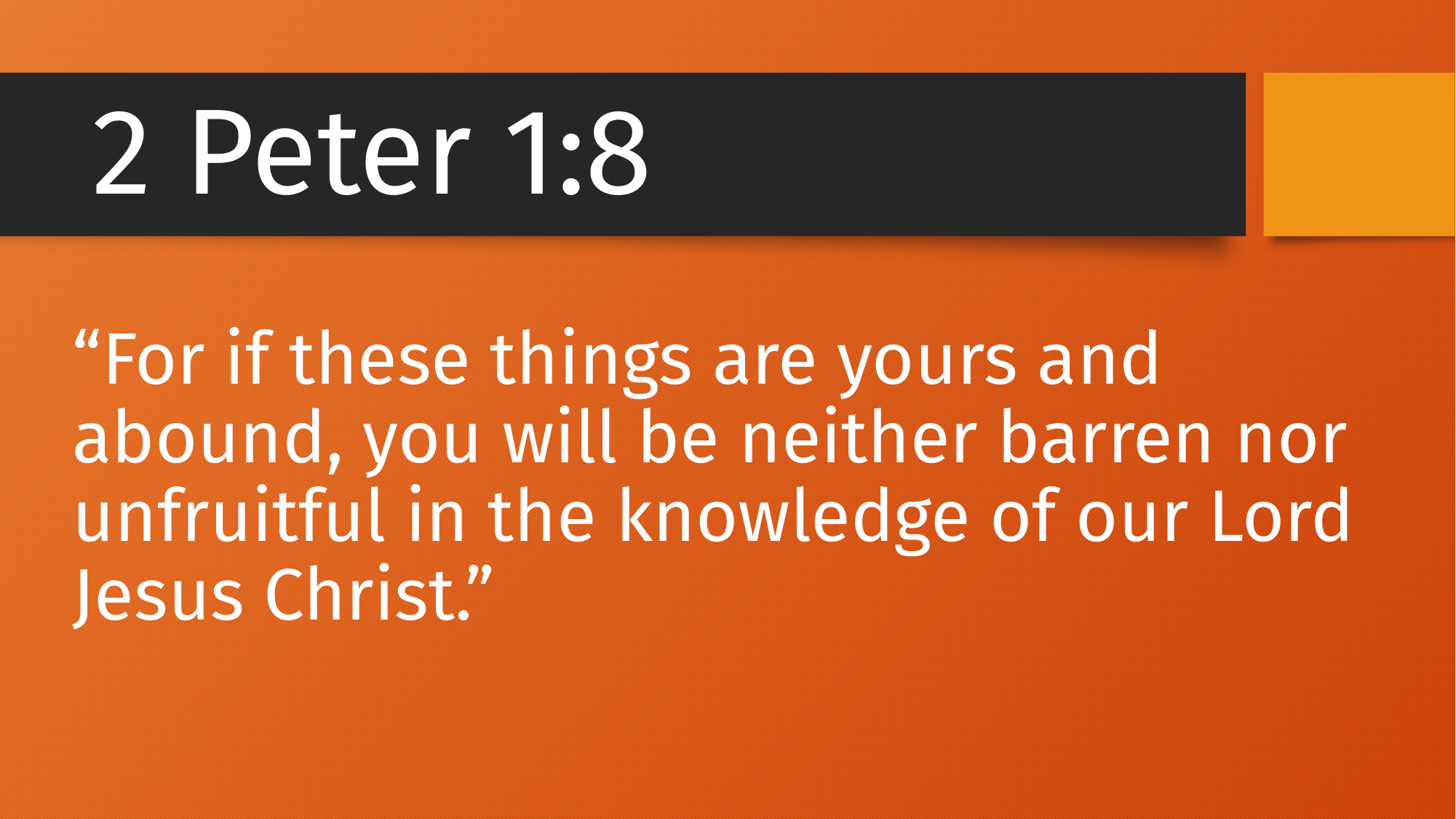

# 2 Peter 1:8
“For if these things are yours and abound, you will be neither barren nor unfruitful in the knowledge of our Lord Jesus Christ.”